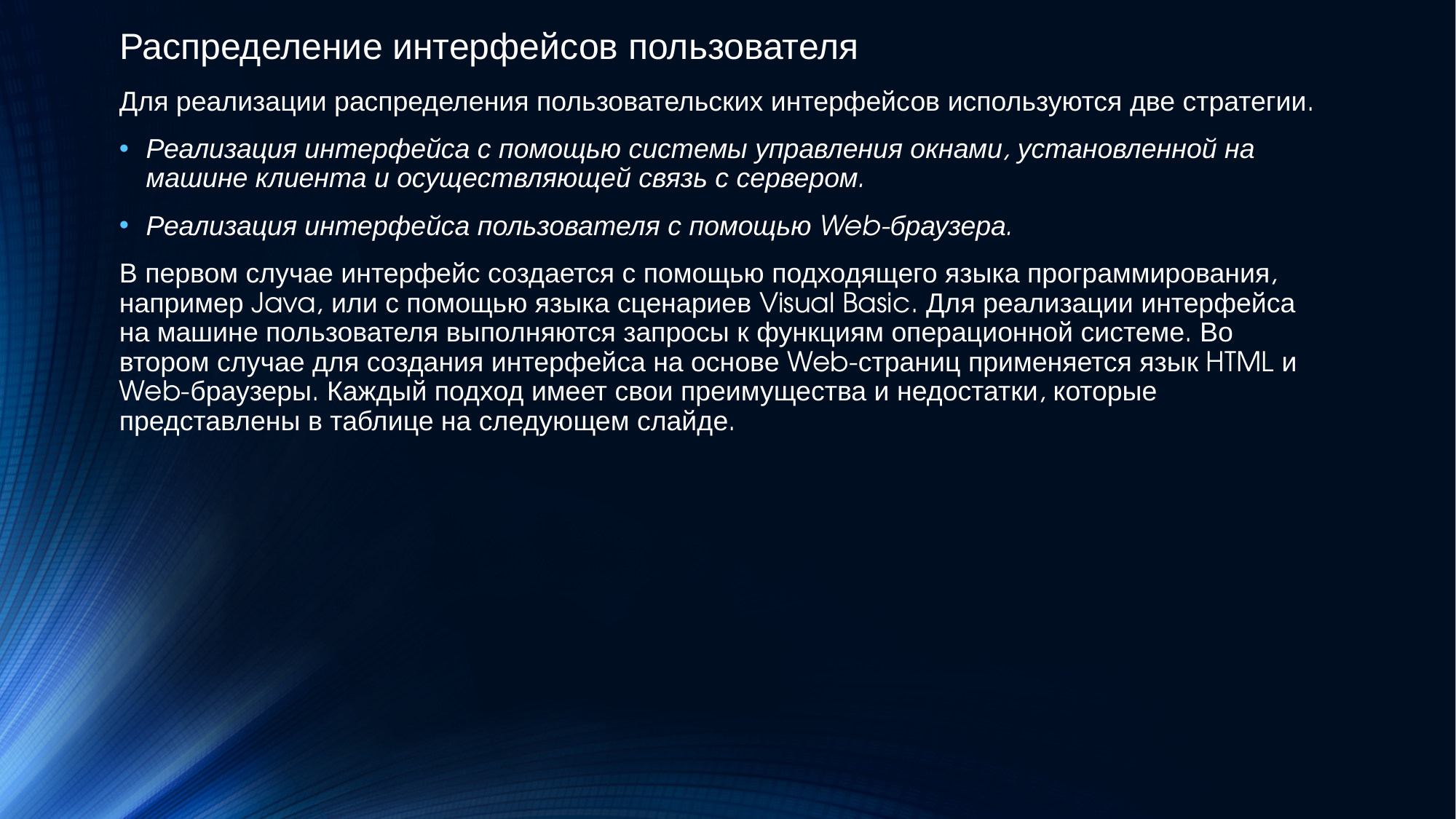

Распределение интерфейсов пользователя
Для реализации распределения пользовательских интерфейсов используются две стратегии.
Реализация интерфейса с помощью системы управления окнами, установленной на машине клиента и осуществляющей связь с сервером.
Реализация интерфейса пользователя с помощью Web-браузера.
В первом случае интерфейс создается с помощью подходящего языка программирования, например Java, или с помощью языка сценариев Visual Basic. Для реализации интерфейса на машине пользователя выполняются запросы к функциям операционной системе. Во втором случае для создания интерфейса на основе Web-страниц применяется язык HTML и Web-браузеры. Каждый подход имеет свои преимущества и недостатки, которые представлены в таблице на следующем слайде.